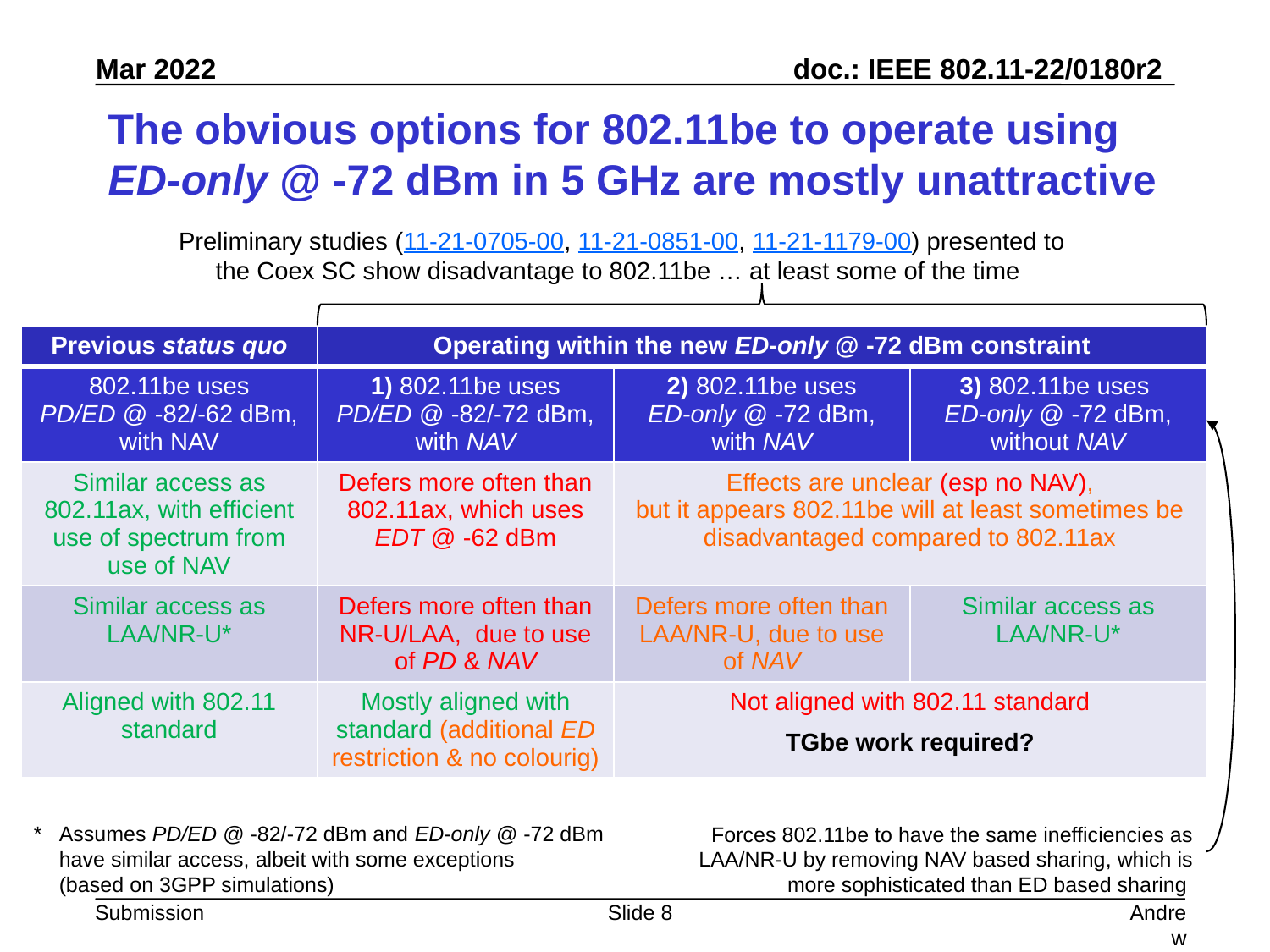

# The obvious options for 802.11be to operate using ED-only @ -72 dBm in 5 GHz are mostly unattractive
Preliminary studies (11-21-0705-00, 11-21-0851-00, 11-21-1179-00) presented to the Coex SC show disadvantage to 802.11be … at least some of the time
| Previous status quo | Operating within the new ED-only @ -72 dBm constraint |  |  |
| --- | --- | --- | --- |
| 802.11be uses PD/ED @ -82/-62 dBm, with NAV | 1) 802.11be uses PD/ED @ -82/-72 dBm, with NAV | 2) 802.11be uses ED-only @ -72 dBm, with NAV | 3) 802.11be uses ED-only @ -72 dBm, without NAV |
| Similar access as 802.11ax, with efficient use of spectrum from use of NAV | Defers more often than 802.11ax, which uses EDT @ -62 dBm | Effects are unclear (esp no NAV), but it appears 802.11be will at least sometimes be disadvantaged compared to 802.11ax |  |
| Similar access as LAA/NR-U\* | Defers more often than NR-U/LAA, due to use of PD & NAV | Defers more often than LAA/NR-U, due to use of NAV | Similar access as LAA/NR-U\* |
| Aligned with 802.11 standard | Mostly aligned with standard (additional ED restriction & no colourig) | Not aligned with 802.11 standard TGbe work required? | Not aligned with 802.11 standard TGbe work required? |

* 	Assumes PD/ED @ -82/-72 dBm and ED-only @ -72 dBm have similar access, albeit with some exceptions
(based on 3GPP simulations)
Forces 802.11be to have the same inefficiencies as LAA/NR-U by removing NAV based sharing, which is more sophisticated than ED based sharing
Slide 8
Andrew Myles, Cisco